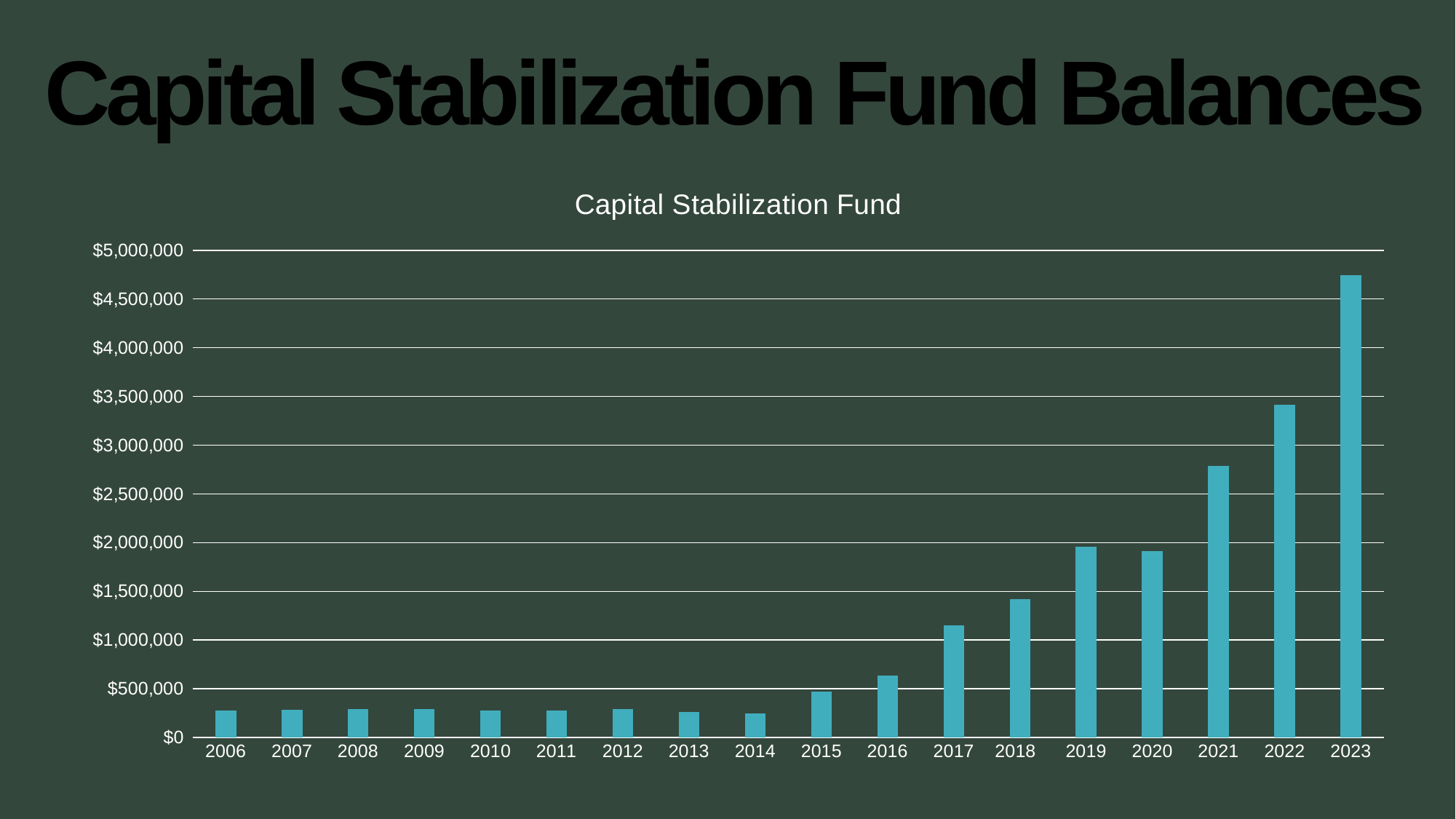

# Capital Stabilization Fund Balances

### Chart: Capital Stabilization Fund

| Category |  |
|---|---|
| 2006 | 276694.0 |
| 2007 | 286643.0 |
| 2008 | 291609.0 |
| 2009 | 292398.0 |
| 2010 | 277548.0 |
| 2011 | 277671.0 |
| 2012 | 289332.0 |
| 2013 | 262085.0 |
| 2014 | 246414.0 |
| 2015 | 471244.0 |
| 2016 | 637274.0 |
| 2017 | 1152137.0 |
| 2018   | 1416737.0 |
| 2019 | 1960184.0 |
| 2020 | 1912446.0 |
| 2021 | 2787812.0 |
| 2022 | 3415151.47 |
| 2023 | 4741166.0 |